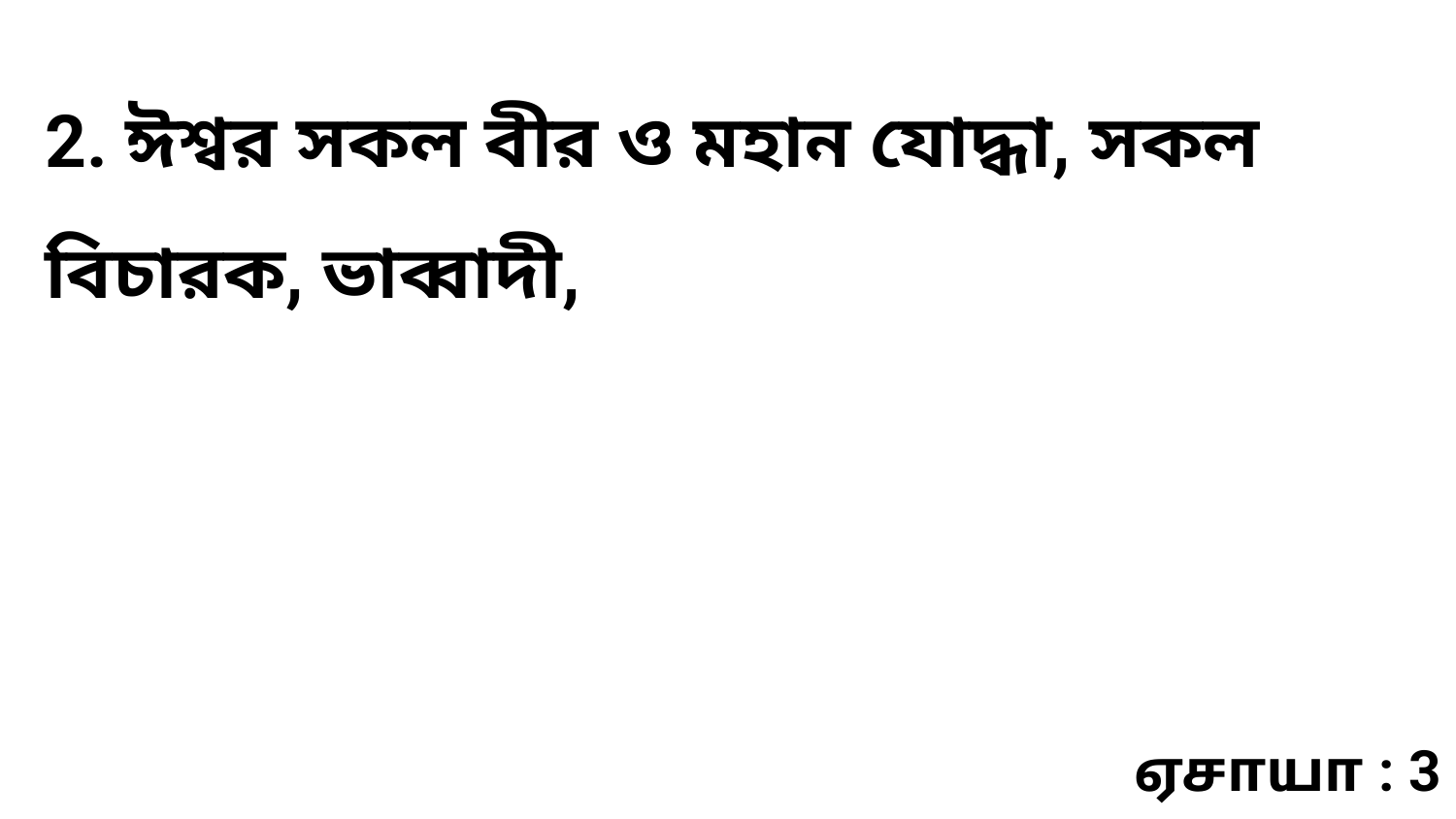

2. ঈশ্বর সকল বীর ও মহান যোদ্ধা, সকল বিচারক, ভাব্বাদী,
ஏசாயா : 3